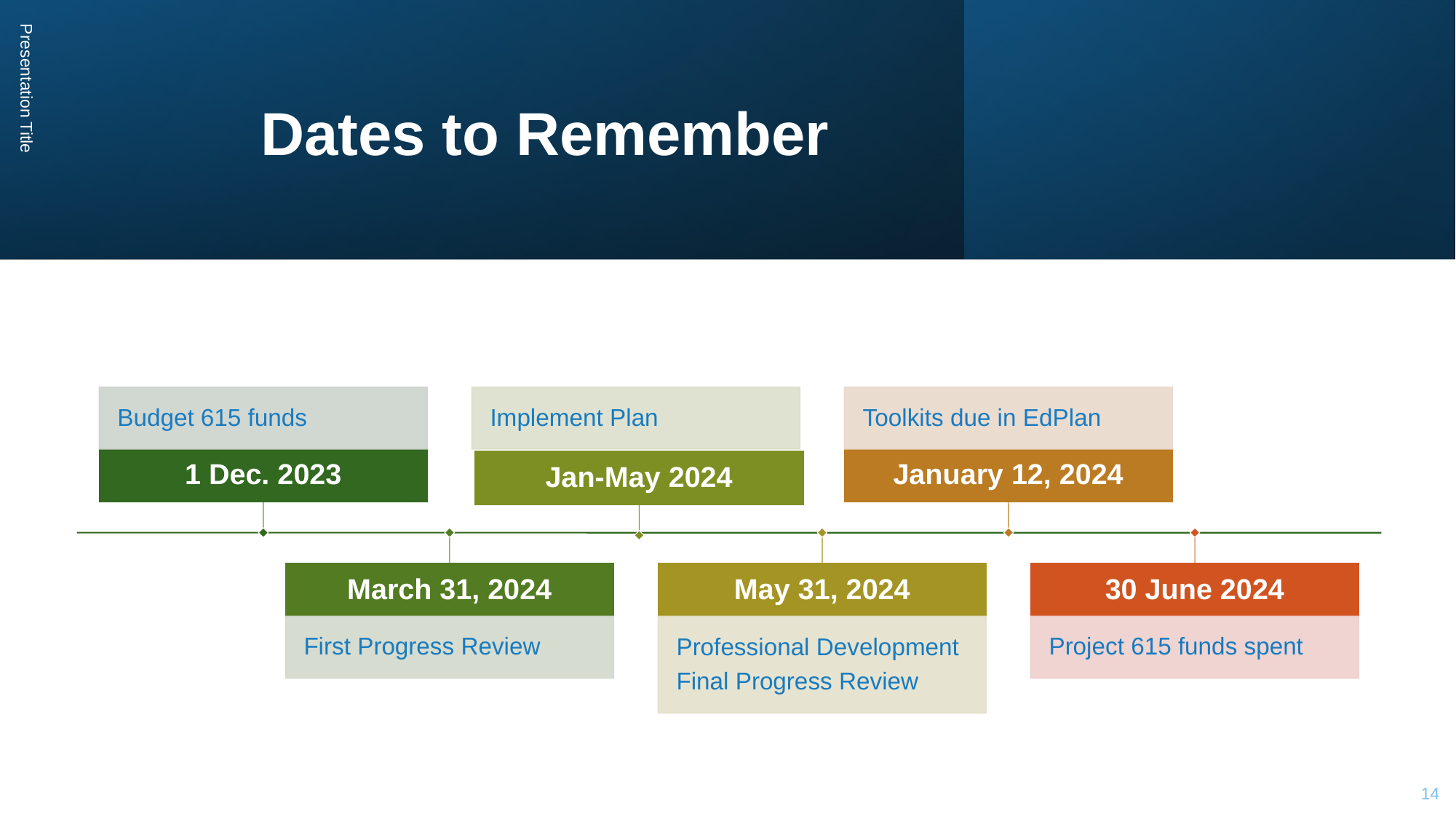

# Dates to Remember
Presentation Title
1 Dec. 2023
Budget 615 funds
March 31, 2024
First Progress Review
Jan-May 2024
Implement Plan
May 31, 2024
Professional Development
Final Progress Review
January 12, 2024
Toolkits due in EdPlan
30 June 2024
Project 615 funds spent
14